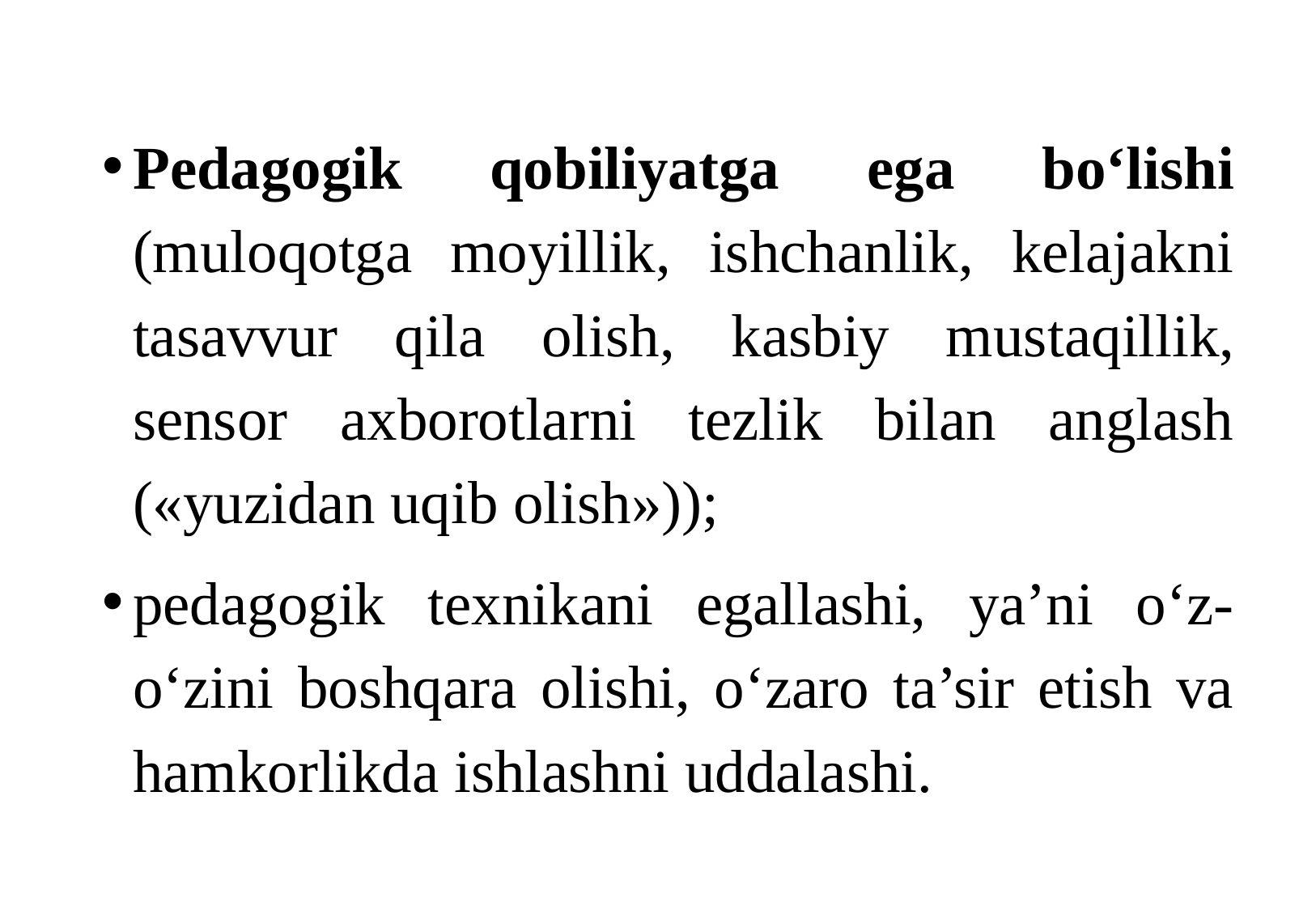

Pedagogik qobiliyatga ega bo‘lishi (muloqotga moyillik, ishchanlik, kelajakni tasavvur qila olish, kasbiy mustaqillik, sensor axborotlarni tezlik bilan anglash («yuzidan uqib olish»));
pedagogik texnikani egallashi, ya’ni o‘z-o‘zini boshqara olishi, o‘zaro ta’sir etish va hamkorlikda ishlashni uddalashi.